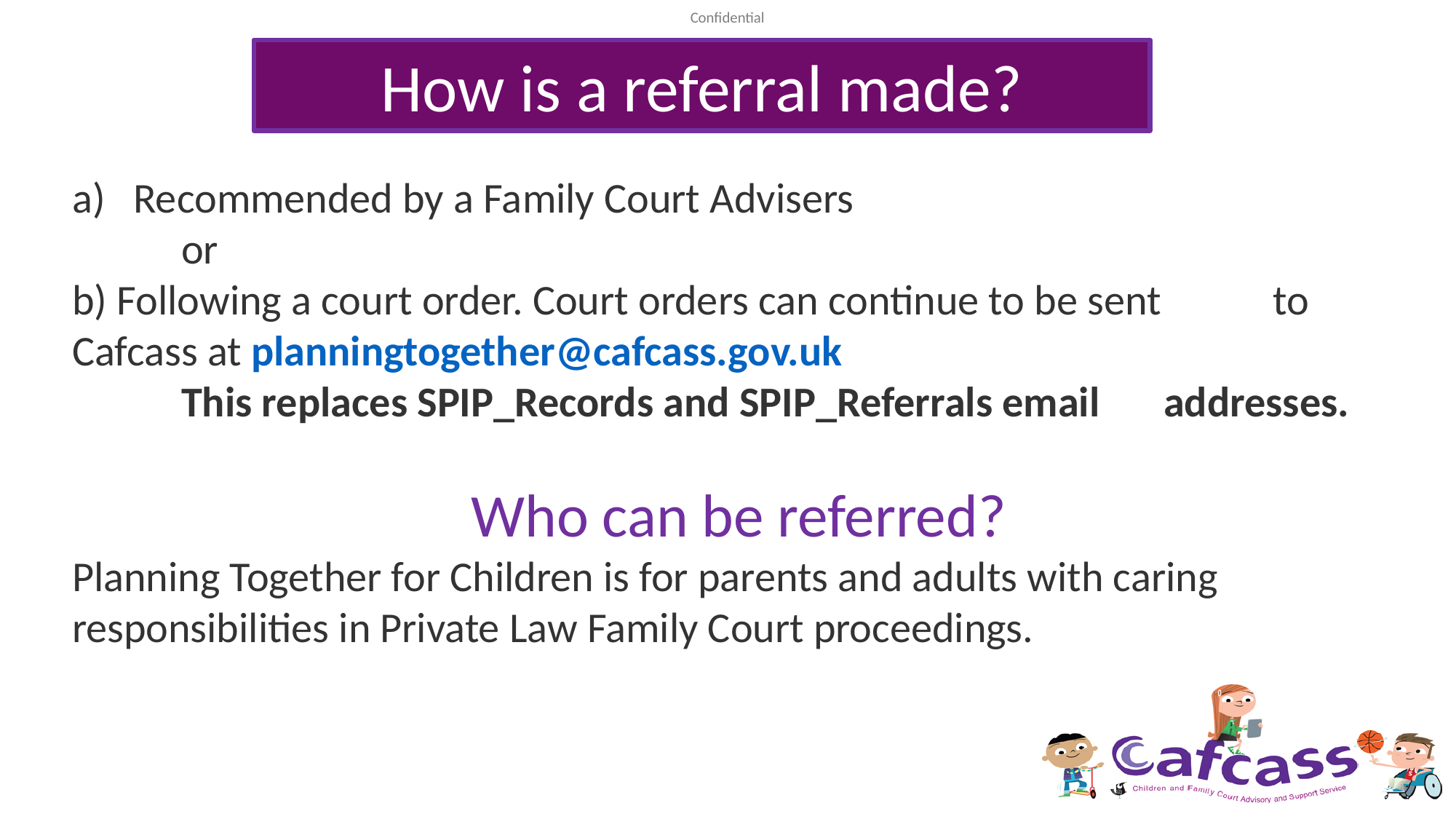

How is a referral made?
Recommended by a Family Court Advisers
	or
b) Following a court order. Court orders can continue to be sent 	to Cafcass at planningtogether@cafcass.gov.uk
	This replaces SPIP_Records and SPIP_Referrals email 	addresses.

Who can be referred?
Planning Together for Children is for parents and adults with caring responsibilities in Private Law Family Court proceedings.